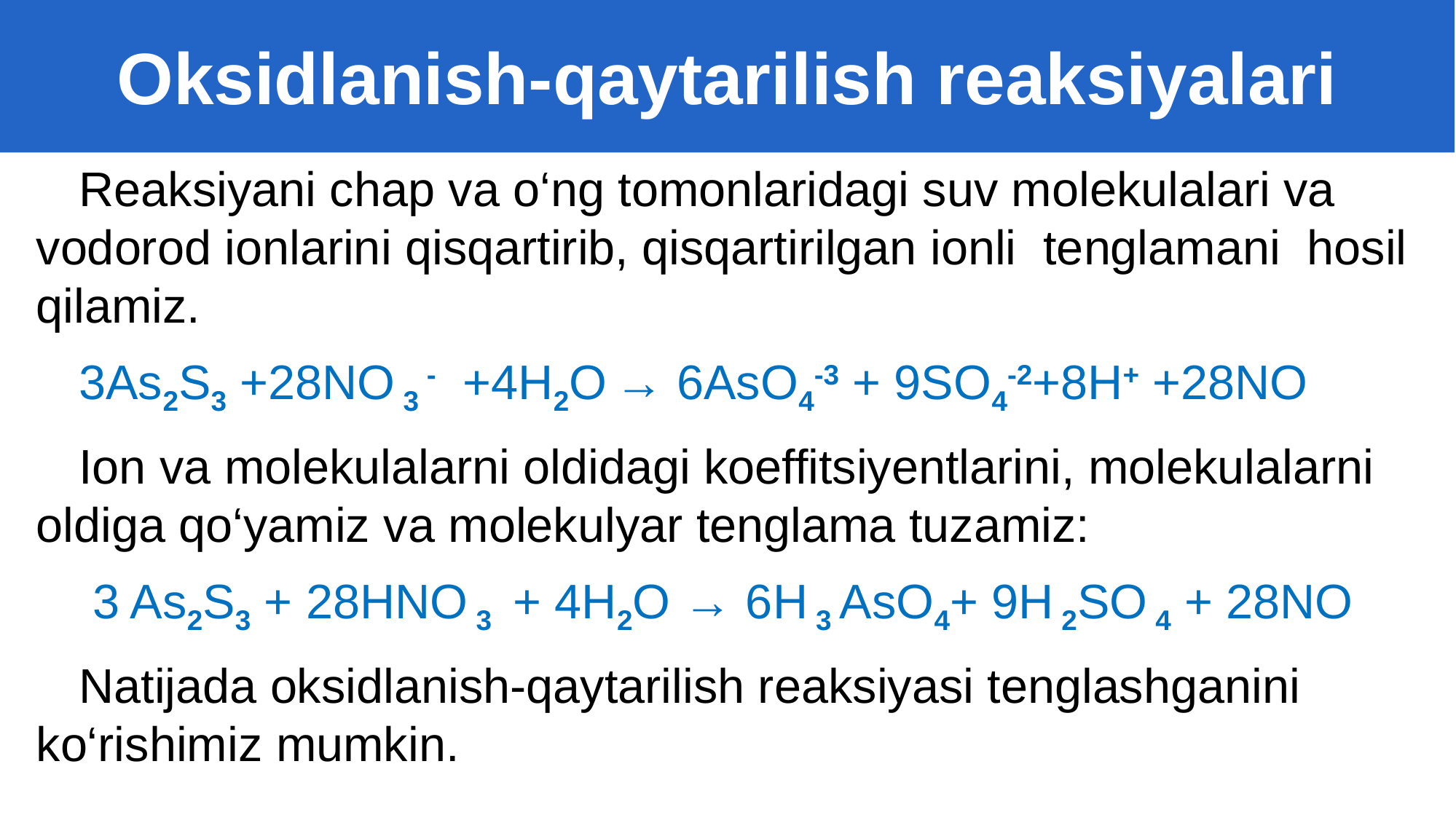

Oksidlanish-qaytarilish reaksiyalari
Reaksiyani chap va o‘ng tomonlaridagi suv molekulalari va vodorod ionlarini qisqartirib, qisqartirilgan ionli  tenglamani  hosil  qilamiz.
3As2S3 +28NO 3 -  +4H2O → 6AsO4-3 + 9SO4-2+8H+ +28NO
Ion va molekulalarni oldidagi koeffitsiyentlarini, molekulalarni oldiga qo‘yamiz va molekulyar tenglama tuzamiz:
 3 As2S3 + 28HNO 3  + 4H2O → 6H 3 AsO4+ 9H 2SO 4 + 28NO
Natijada oksidlanish-qaytarilish reaksiyasi tenglashganini ko‘rishimiz mumkin.